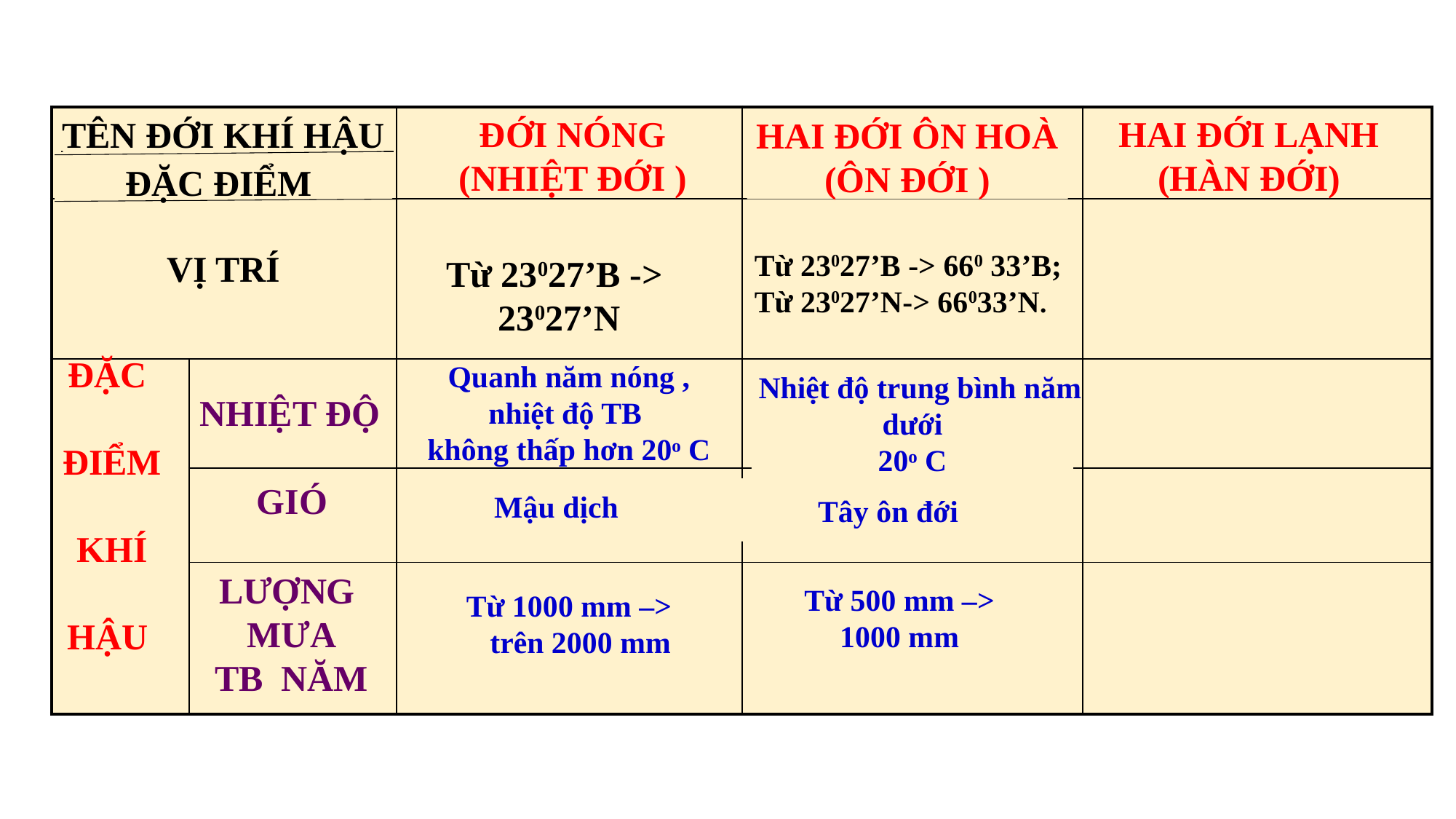

|  |  |  |  |  |
| --- | --- | --- | --- | --- |
|  |  |  |  |  |
|  |  |  |  |  |
|  |  |  |  |  |
|  |  |  |  |  |
TÊN ĐỚI KHÍ HẬU
ĐỚI NÓNG
(NHIỆT ĐỚI )
HAI ĐỚI LẠNH
(HÀN ĐỚI)
HAI ĐỚI ÔN HOÀ
(ÔN ĐỚI )

ĐẶC ĐIỂM
Từ 23027’B -> 660 33’B;
Từ 23027’N-> 66033’N.
VỊ TRÍ
Từ 23027’B ->
23027’N

ĐẶC

ĐIỂM

KHÍ

HẬU

   Nhiệt độ trung bình năm
dưới
20ͦ C
Quanh năm nóng ,
nhiệt độ TB
không thấp hơn 20ͦ C
NHIỆT ĐỘ
GIÓ
Mậu dịch
Tây ôn đới
Từ 500 mm –>
1000 mm
Từ 1000 mm –>
   trên 2000 mm
LƯỢNG
MƯA
TB  NĂM